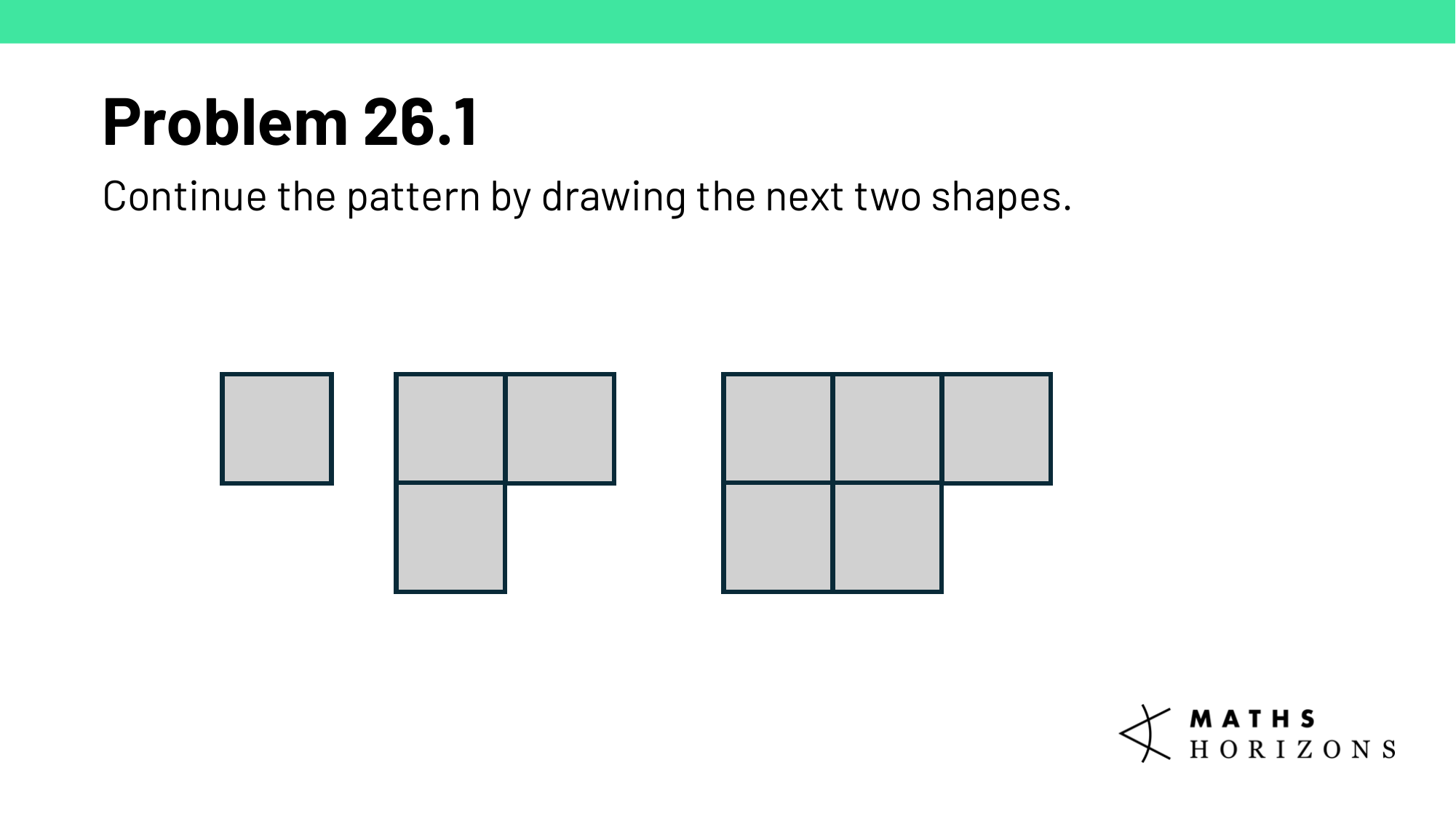

Problem 26.1
Continue the pattern by drawing the next two shapes.